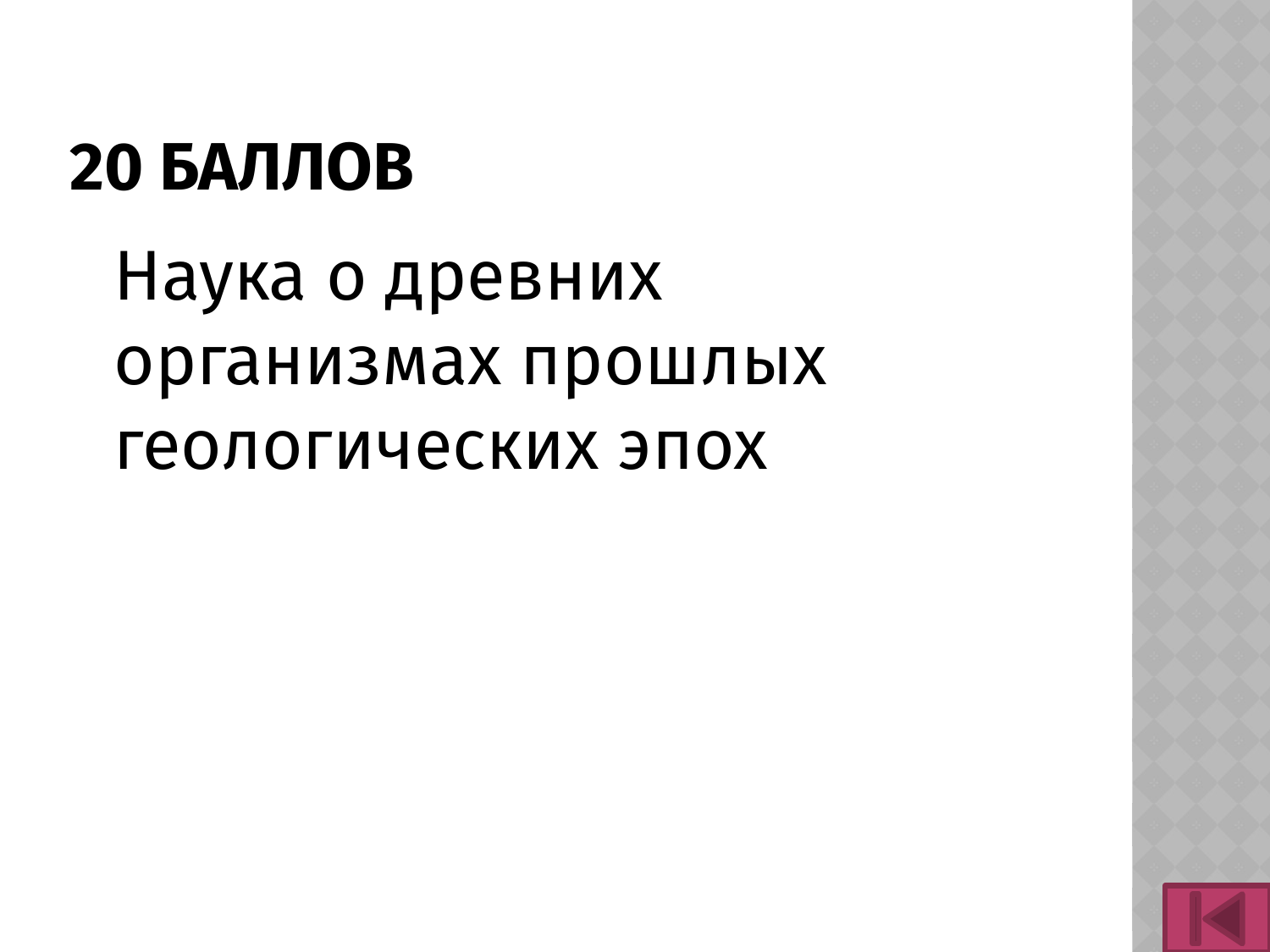

# 20 БАЛЛОВ
	Наука о древних организмах прошлых геологических эпох